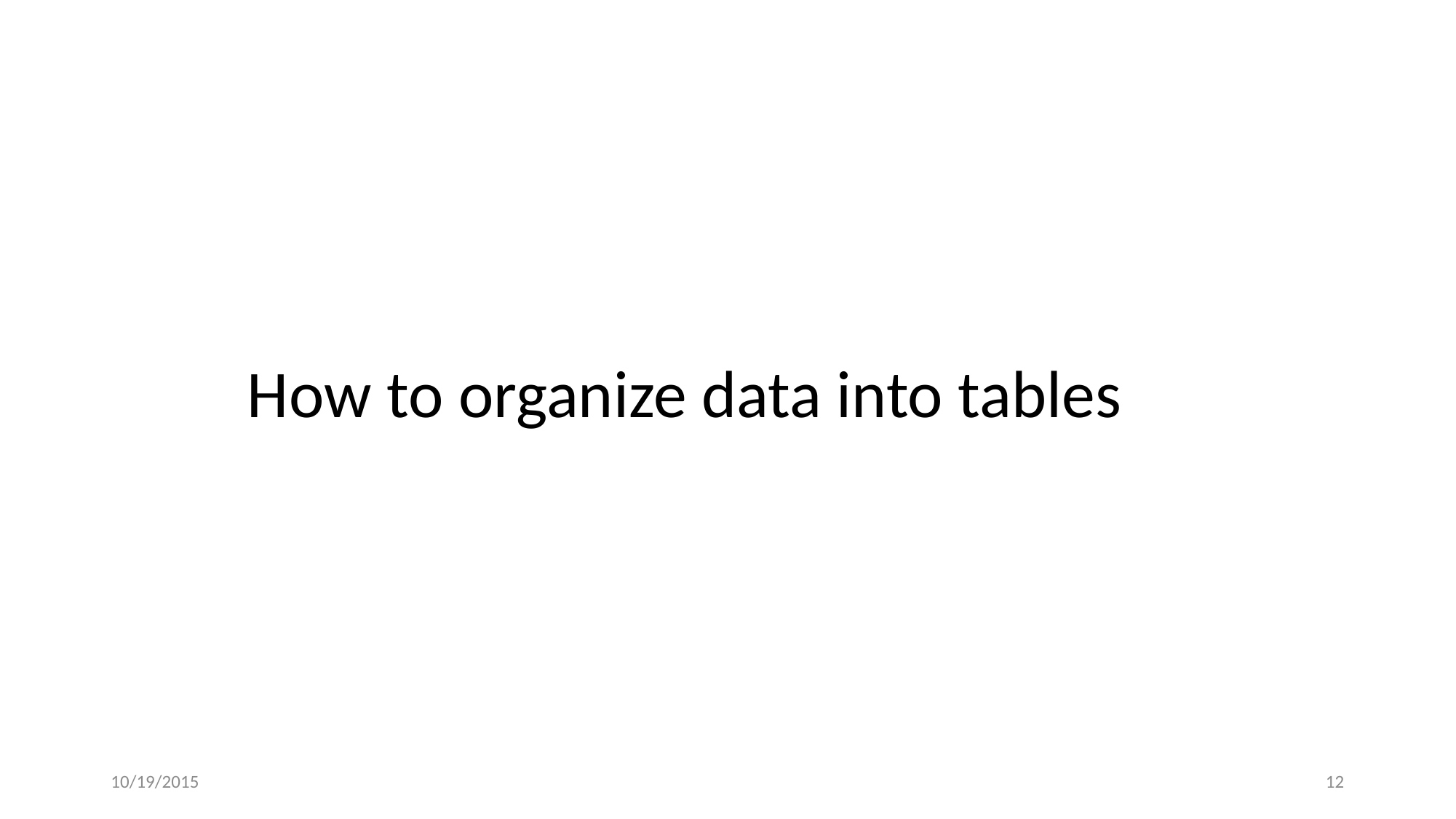

# How to organize data into tables
10/19/2015
12